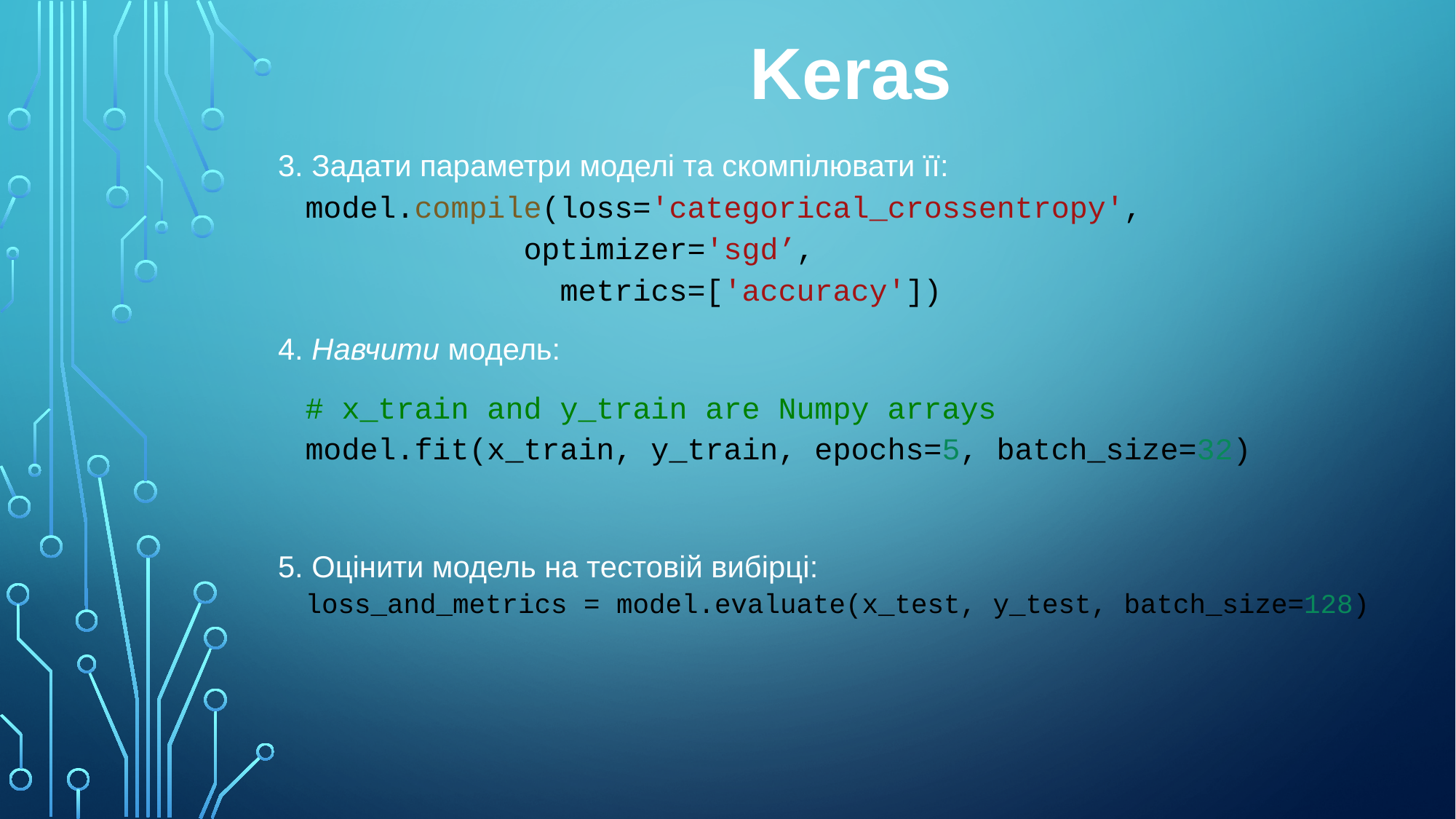

# Keras
3. Задати параметри моделі та скомпілювати її:
model.compile(loss='categorical_crossentropy',
            optimizer='sgd’,
		  metrics=['accuracy'])
4. Навчити модель:
# x_train and y_train are Numpy arrays
model.fit(x_train, y_train, epochs=5, batch_size=32)

5. Оцінити модель на тестовій вибірці:
loss_and_metrics = model.evaluate(x_test, y_test, batch_size=128)